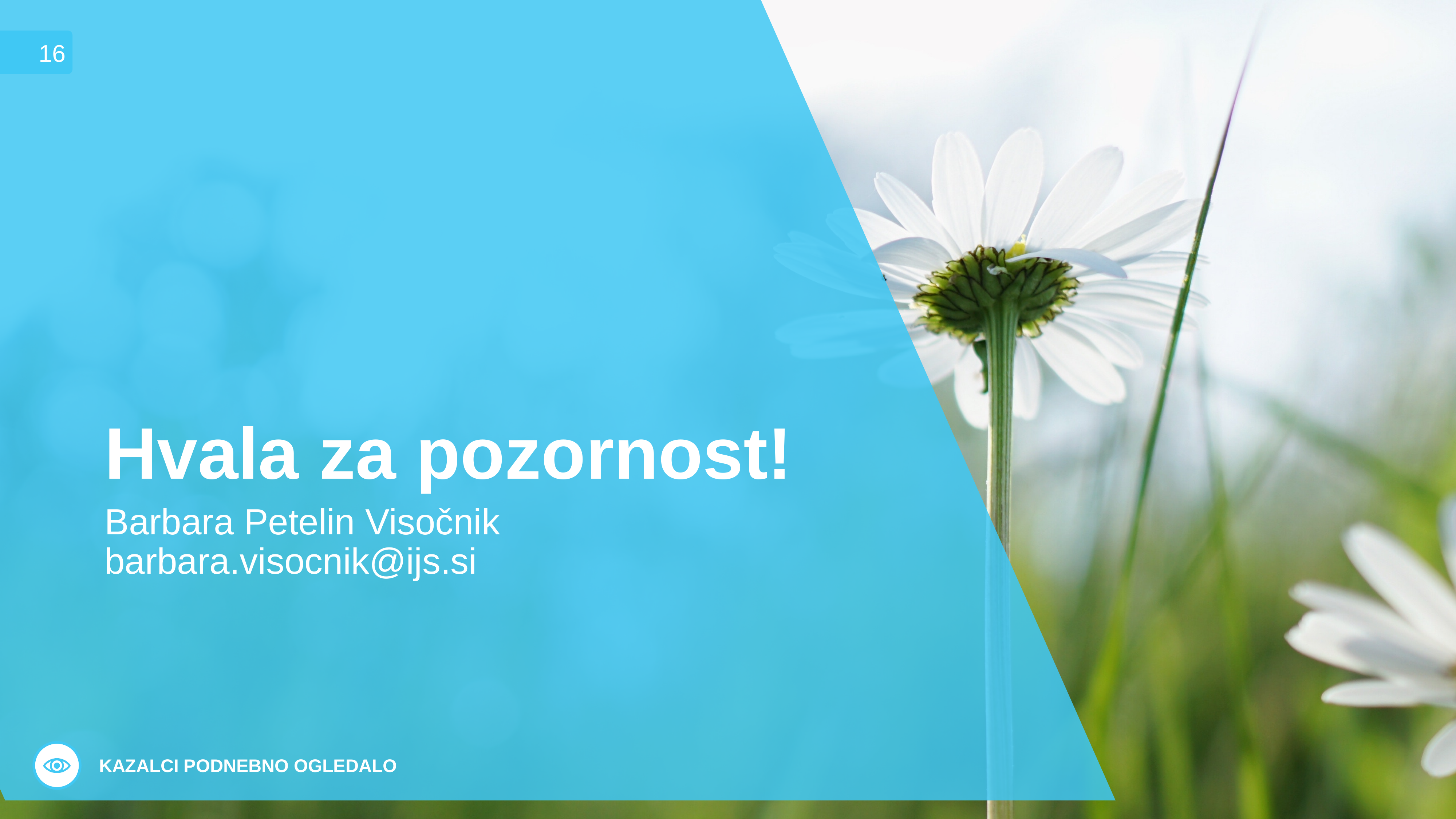

16
# Hvala za pozornost!
Barbara Petelin Visočnik
barbara.visocnik@ijs.si